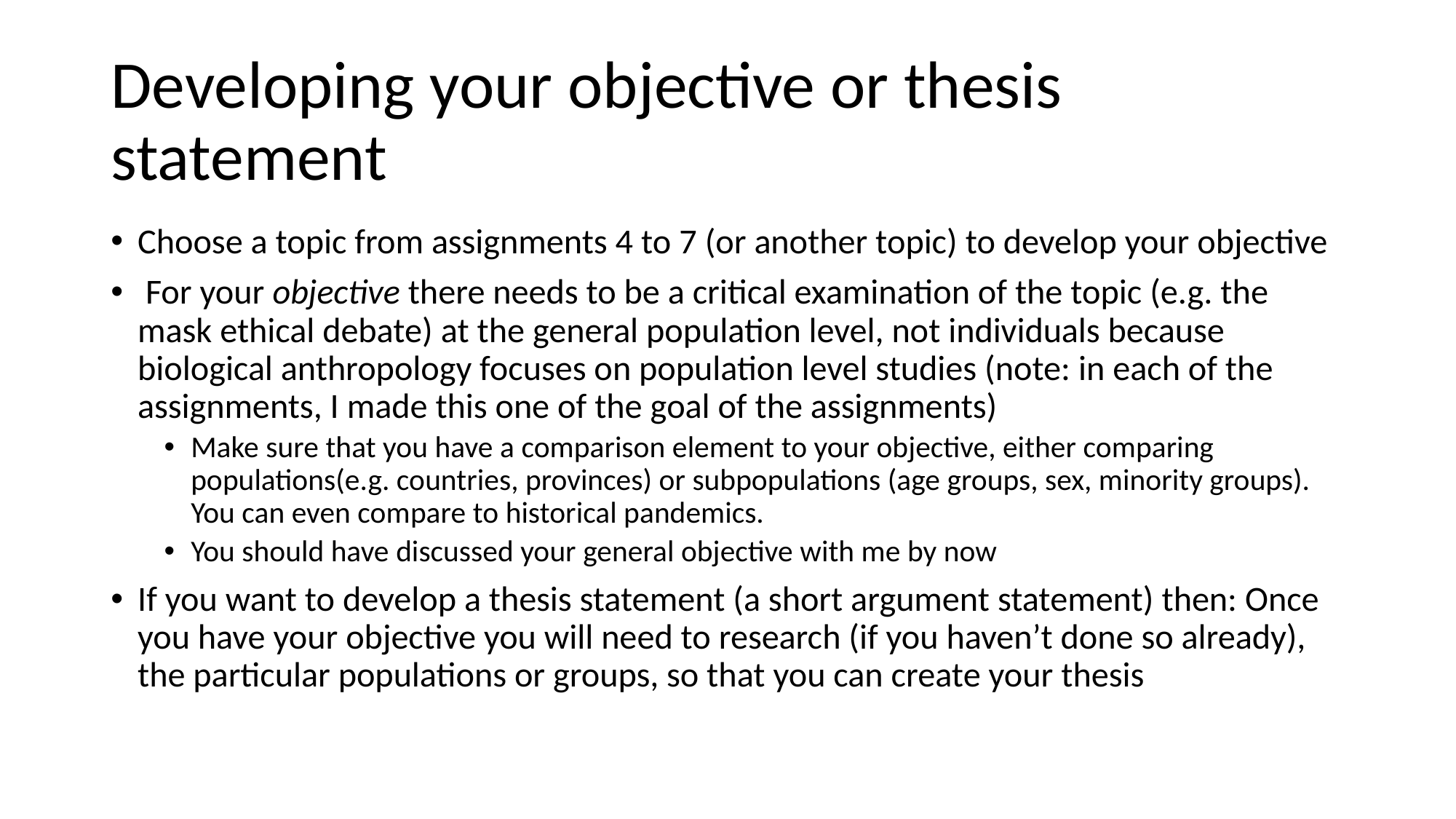

# Developing your objective or thesis statement
Choose a topic from assignments 4 to 7 (or another topic) to develop your objective
 For your objective there needs to be a critical examination of the topic (e.g. the mask ethical debate) at the general population level, not individuals because biological anthropology focuses on population level studies (note: in each of the assignments, I made this one of the goal of the assignments)
Make sure that you have a comparison element to your objective, either comparing populations(e.g. countries, provinces) or subpopulations (age groups, sex, minority groups). You can even compare to historical pandemics.
You should have discussed your general objective with me by now
If you want to develop a thesis statement (a short argument statement) then: Once you have your objective you will need to research (if you haven’t done so already), the particular populations or groups, so that you can create your thesis